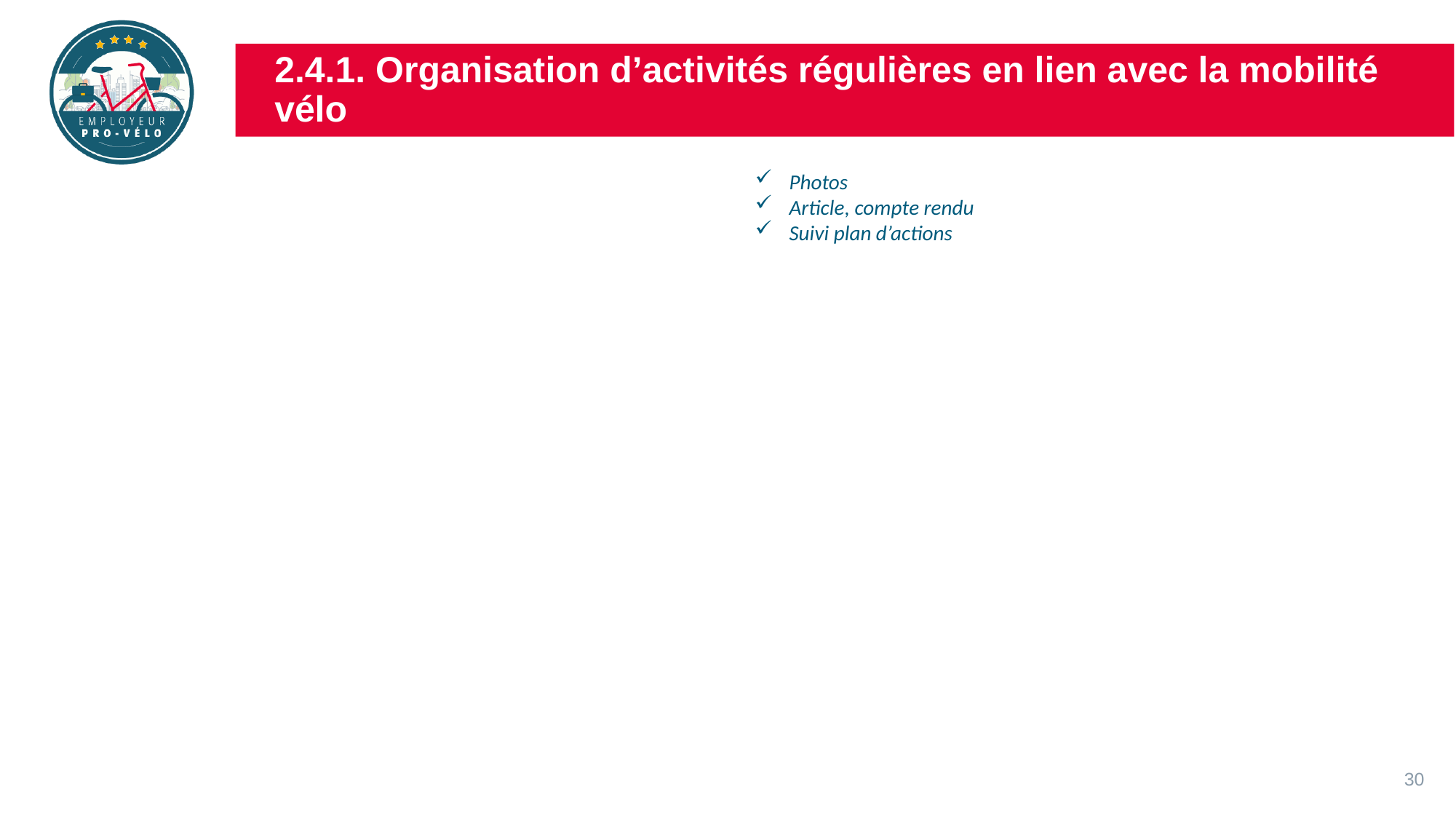

# 2.4.1. Organisation d’activités régulières en lien avec la mobilité vélo
Photos
Article, compte rendu
Suivi plan d’actions

30